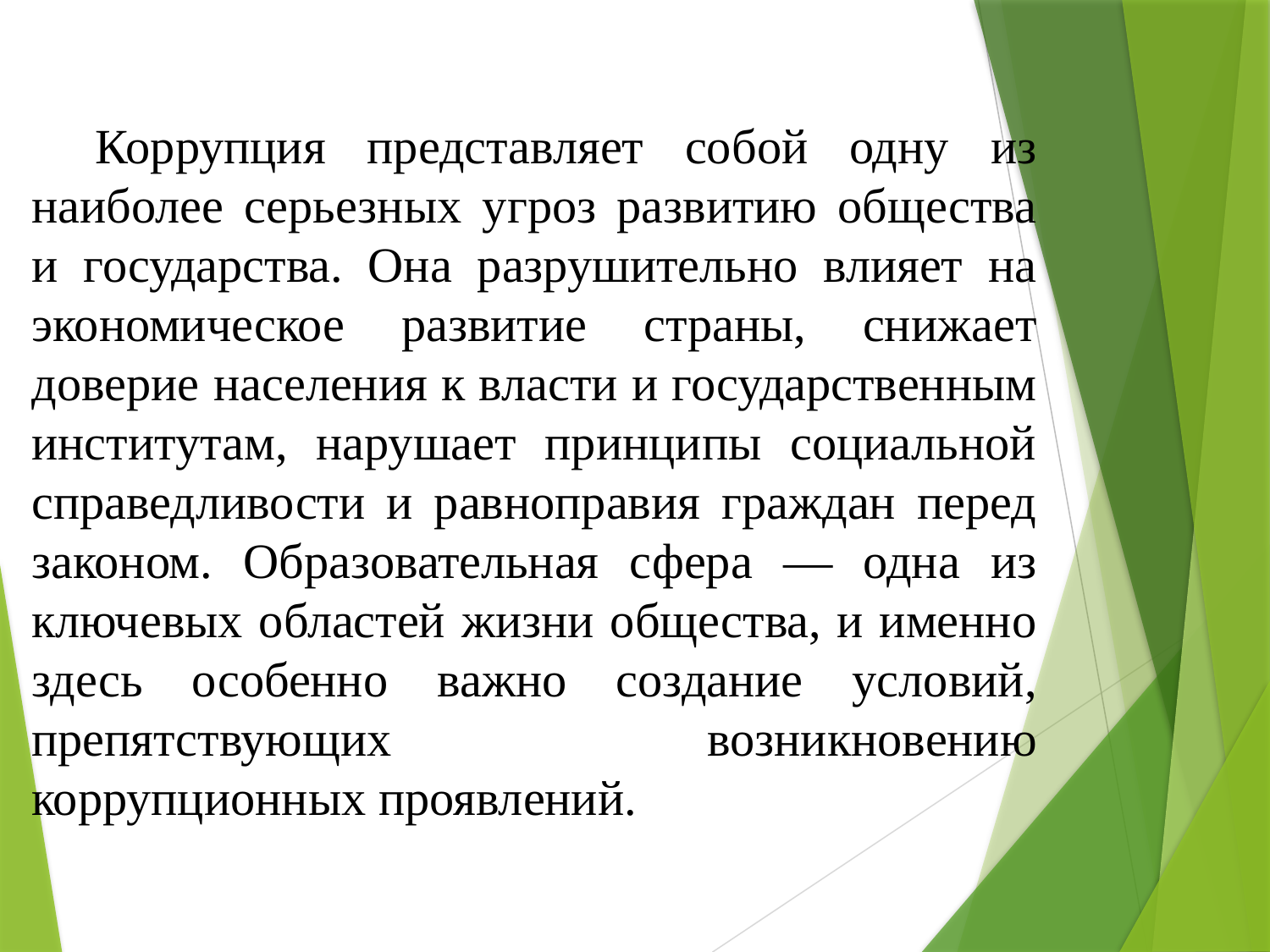

Коррупция представляет собой одну из наиболее серьезных угроз развитию общества и государства. Она разрушительно влияет на экономическое развитие страны, снижает доверие населения к власти и государственным институтам, нарушает принципы социальной справедливости и равноправия граждан перед законом. Образовательная сфера — одна из ключевых областей жизни общества, и именно здесь особенно важно создание условий, препятствующих возникновению коррупционных проявлений.